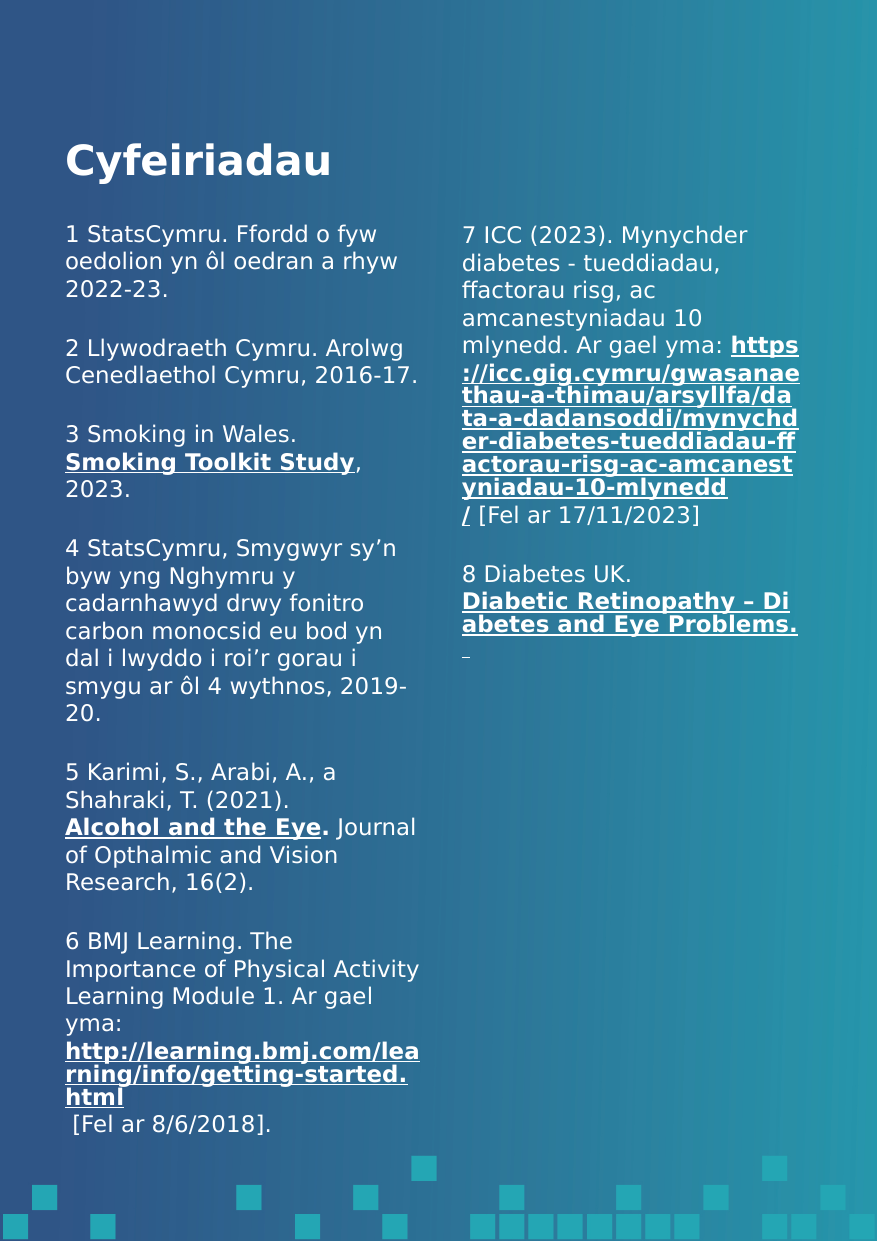

18
Cyfeiriadau

7 ICC (2023). Mynychder diabetes - tueddiadau, ffactorau risg, ac amcanestyniadau 10 mlynedd. Ar gael yma: https://icc.gig.cymru/gwasanaethau-a-thimau/arsyllfa/data-a-dadansoddi/mynychder-diabetes-tueddiadau-ffactorau-risg-ac-amcanestyniadau-10-mlynedd/ [Fel ar 17/11/2023]

8 Diabetes UK. Diabetic Retinopathy – Diabetes and Eye Problems.

1 StatsCymru. Ffordd o fyw oedolion yn ôl oedran a rhyw 2022-23.

2 Llywodraeth Cymru. Arolwg Cenedlaethol Cymru, 2016-17.

3 Smoking in Wales. Smoking Toolkit Study, 2023.

4 StatsCymru, Smygwyr sy’n byw yng Nghymru y cadarnhawyd drwy fonitro carbon monocsid eu bod yn dal i lwyddo i roi’r gorau i smygu ar ôl 4 wythnos, 2019-20.

5 Karimi, S., Arabi, A., a Shahraki, T. (2021). Alcohol and the Eye. Journal of Opthalmic and Vision Research, 16(2).

6 BMJ Learning. The Importance of Physical Activity Learning Module 1. Ar gael yma: http://learning.bmj.com/learning/info/getting-started.html [Fel ar 8/6/2018].